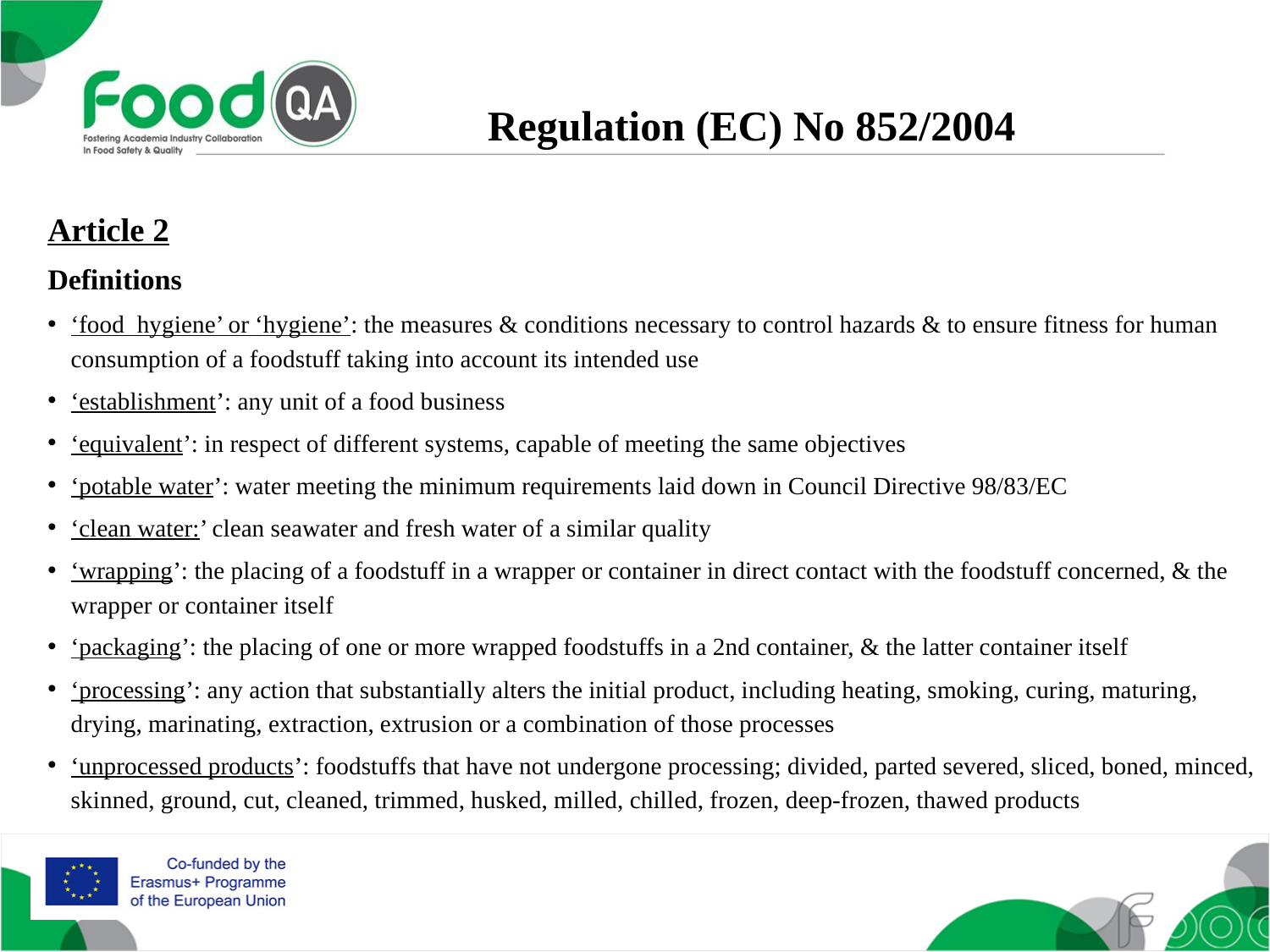

Regulation (EC) No 852/2004
Article 2
Definitions
‘food  hygiene’ or ‘hygiene’: the measures & conditions necessary to control hazards & to ensure fitness for human consumption of a foodstuff taking into account its intended use
‘establishment’: any unit of a food business
‘equivalent’: in respect of different systems, capable of meeting the same objectives
‘potable water’: water meeting the minimum requirements laid down in Council Directive 98/83/EC
‘clean water:’ clean seawater and fresh water of a similar quality
‘wrapping’: the placing of a foodstuff in a wrapper or container in direct contact with the foodstuff concerned, & the wrapper or container itself
‘packaging’: the placing of one or more wrapped foodstuffs in a 2nd container, & the latter container itself
‘processing’: any action that substantially alters the initial product, including heating, smoking, curing, maturing, drying, marinating, extraction, extrusion or a combination of those processes
‘unprocessed products’: foodstuffs that have not undergone processing; divided, parted severed, sliced, boned, minced, skinned, ground, cut, cleaned, trimmed, husked, milled, chilled, frozen, deep-frozen, thawed products